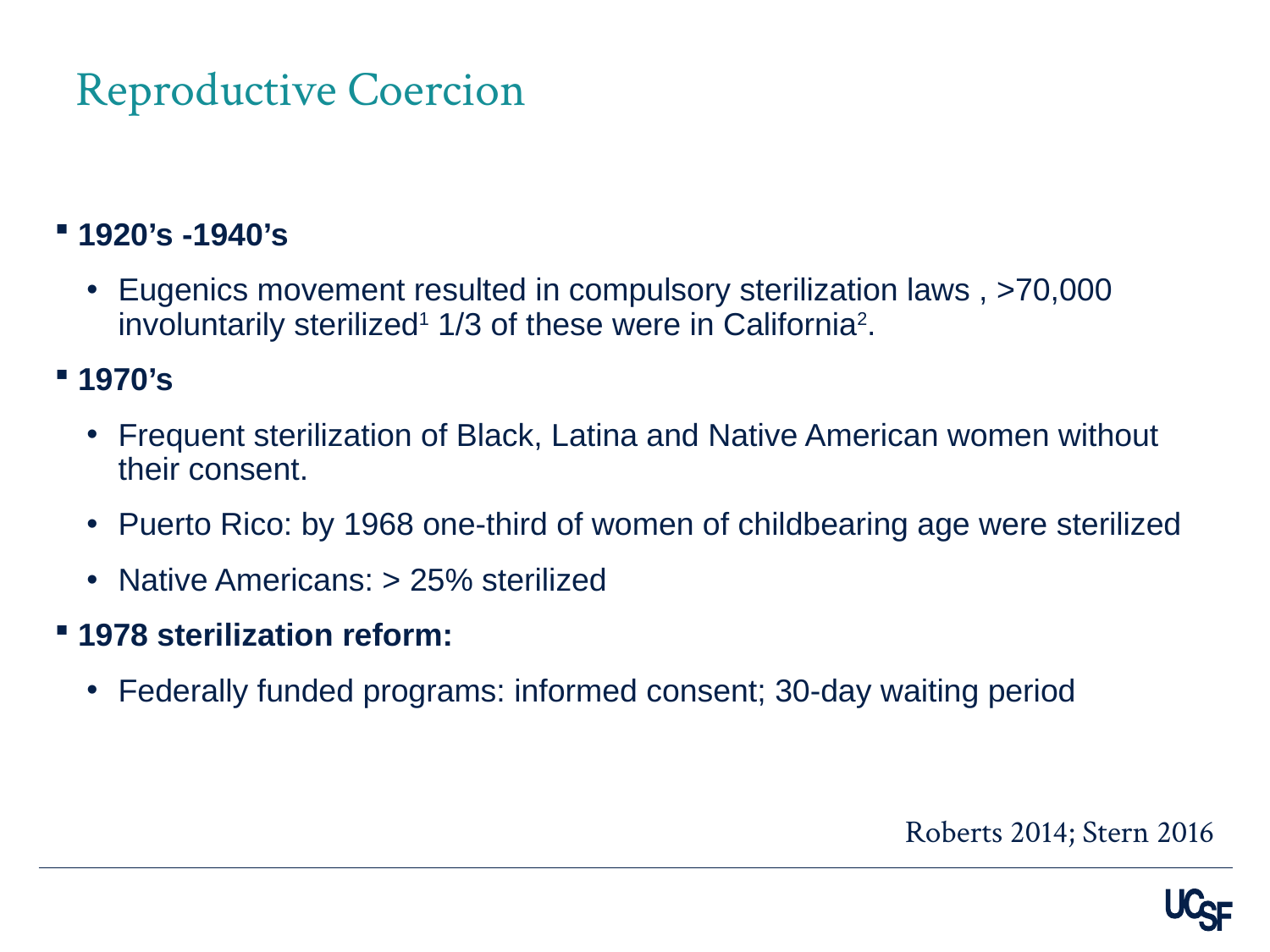

# Reproductive Coercion
1920’s -1940’s
Eugenics movement resulted in compulsory sterilization laws , >70,000 involuntarily sterilized1 1/3 of these were in California2.
1970’s
Frequent sterilization of Black, Latina and Native American women without their consent.
Puerto Rico: by 1968 one-third of women of childbearing age were sterilized
Native Americans: > 25% sterilized
1978 sterilization reform:
Federally funded programs: informed consent; 30-day waiting period
Roberts 2014; Stern 2016